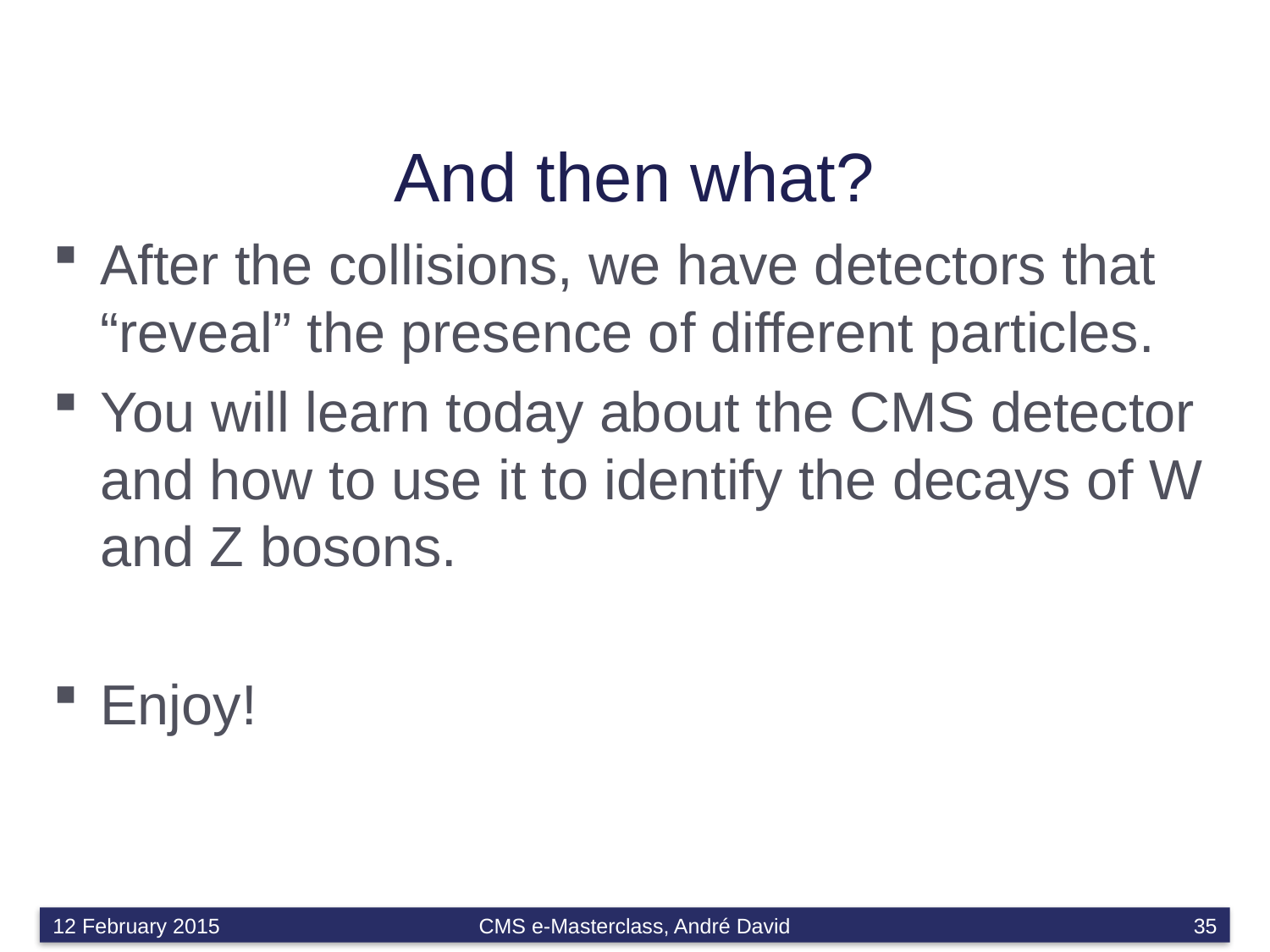

# And then what?
After the collisions, we have detectors that “reveal” the presence of different particles.
You will learn today about the CMS detector and how to use it to identify the decays of W and Z bosons.

Enjoy!
12 February 2015
CMS e-Masterclass, André David
35